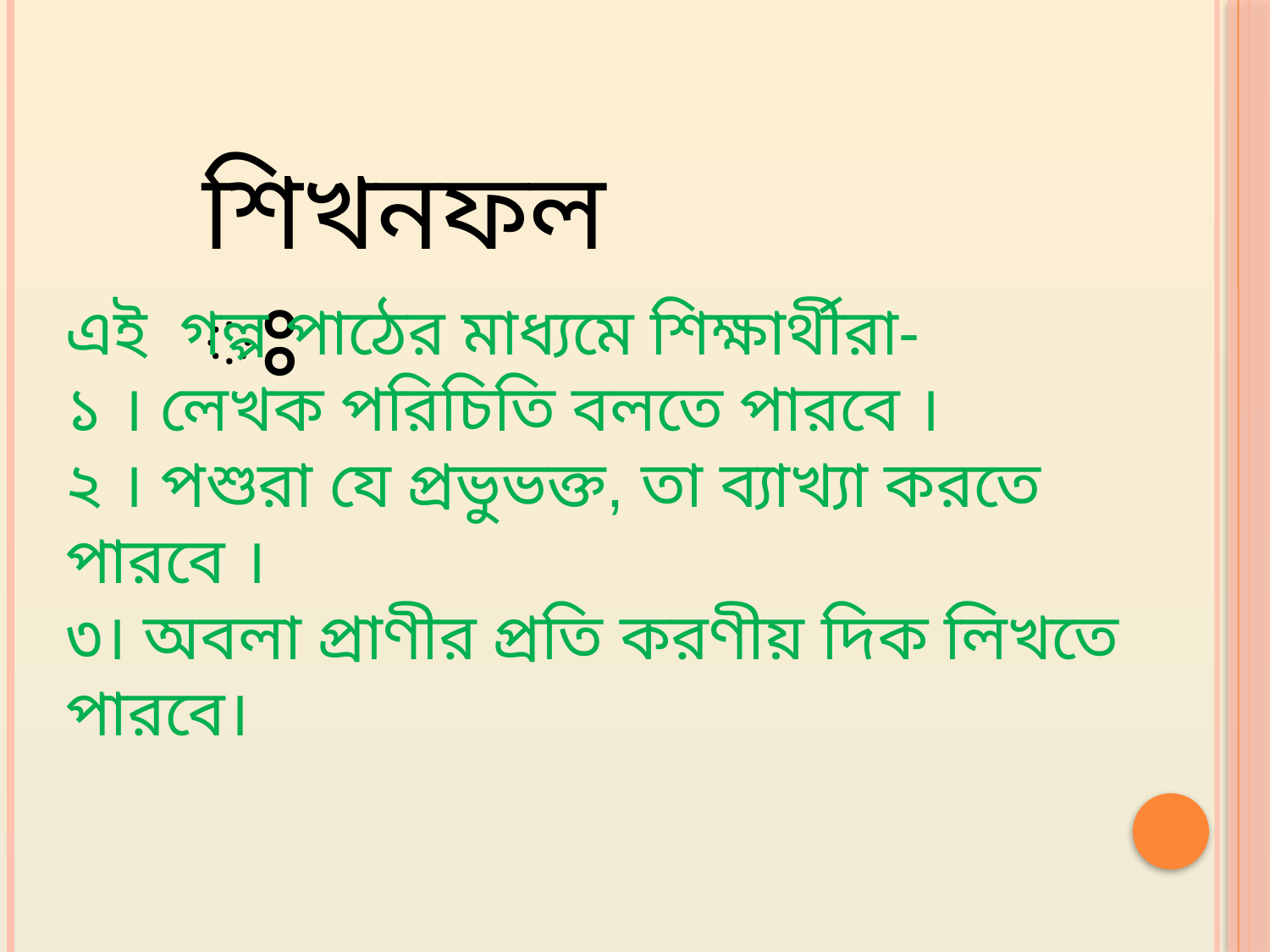

শিখনফলঃ
এই  গল্প পাঠের মাধ্যমে শিক্ষার্থীরা-
১ । লেখক পরিচিতি বলতে পারবে ।
২ । পশুরা যে প্রভুভক্ত, তা ব্যাখ্যা করতে পারবে ।
৩। অবলা প্রাণীর প্রতি করণীয় দিক লিখতে পারবে।